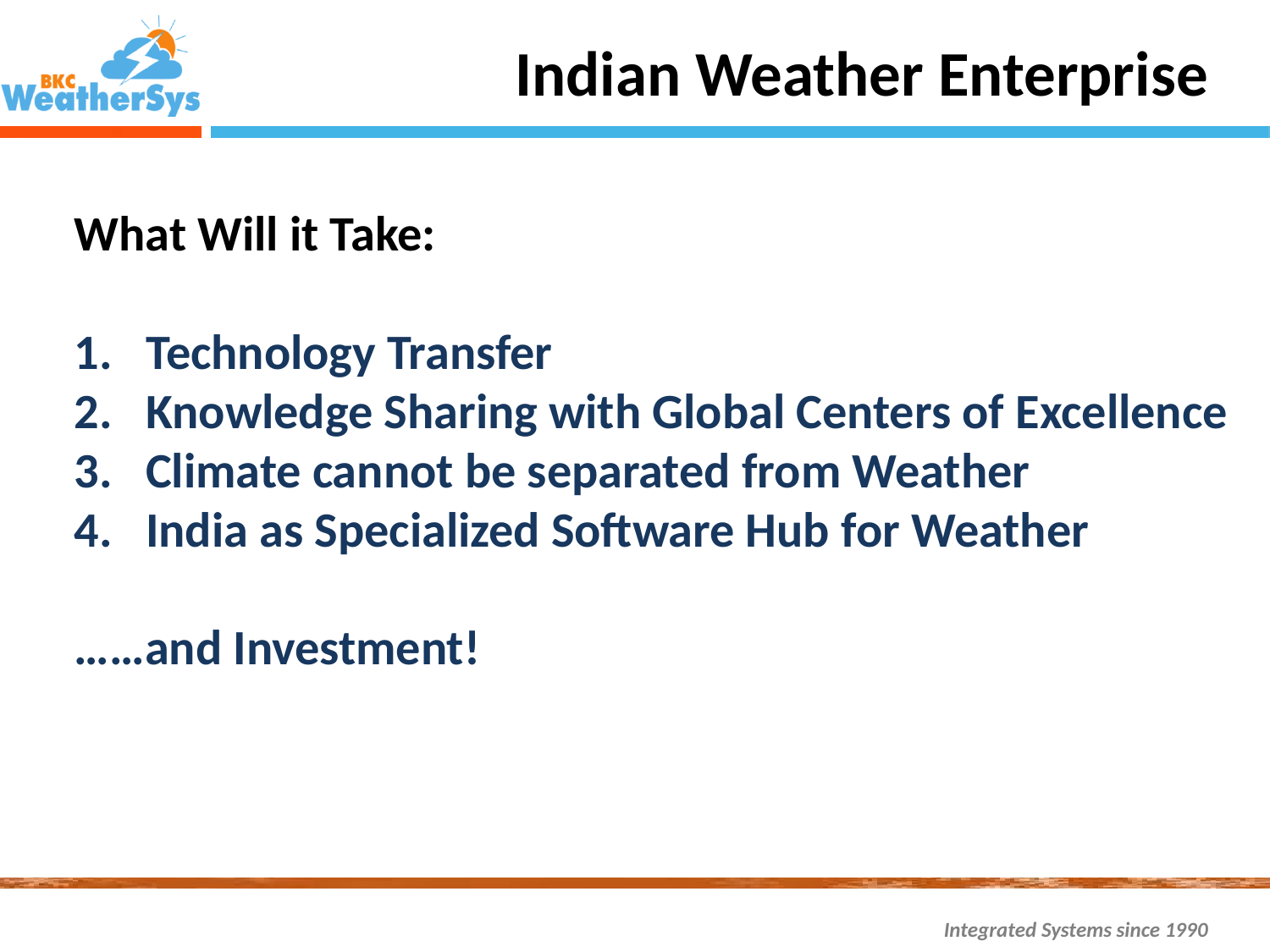

Indian Weather Enterprise
What Will it Take:

Technology Transfer
Knowledge Sharing with Global Centers of Excellence
Climate cannot be separated from Weather
India as Specialized Software Hub for Weather

……and Investment!